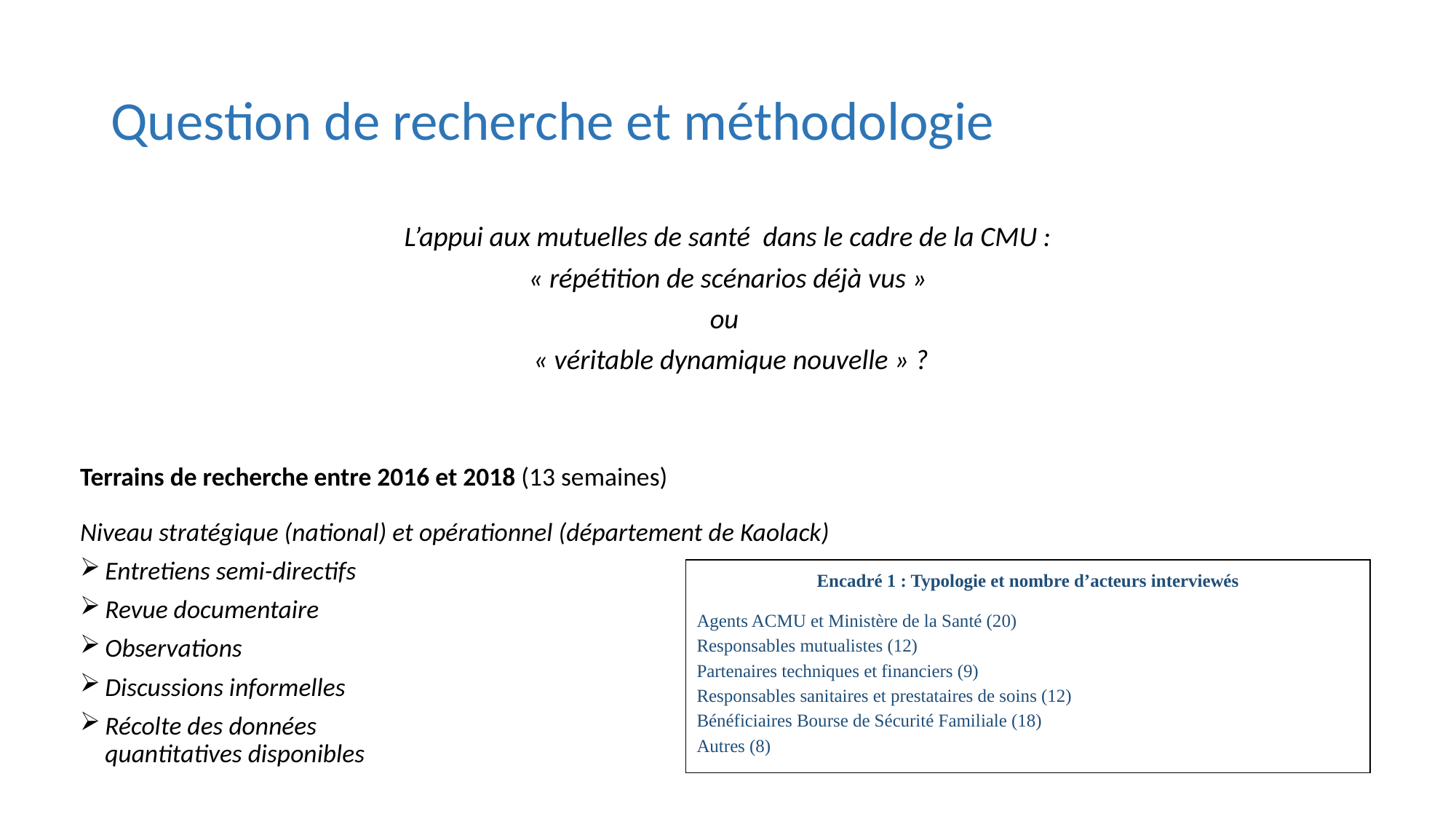

# Question de recherche et méthodologie

L’appui aux mutuelles de santé  dans le cadre de la CMU :
 « répétition de scénarios déjà vus »
ou
 « véritable dynamique nouvelle » ?

Terrains de recherche entre 2016 et 2018 (13 semaines)
Niveau stratégique (national) et opérationnel (département de Kaolack)
Entretiens semi-directifs
Revue documentaire
Observations
Discussions informelles
Récolte des données
quantitatives disponibles

Encadré 1 : Typologie et nombre d’acteurs interviewés
Agents ACMU et Ministère de la Santé (20)
Responsables mutualistes (12)
Partenaires techniques et financiers (9)
Responsables sanitaires et prestataires de soins (12)
Bénéficiaires Bourse de Sécurité Familiale (18)
Autres (8)